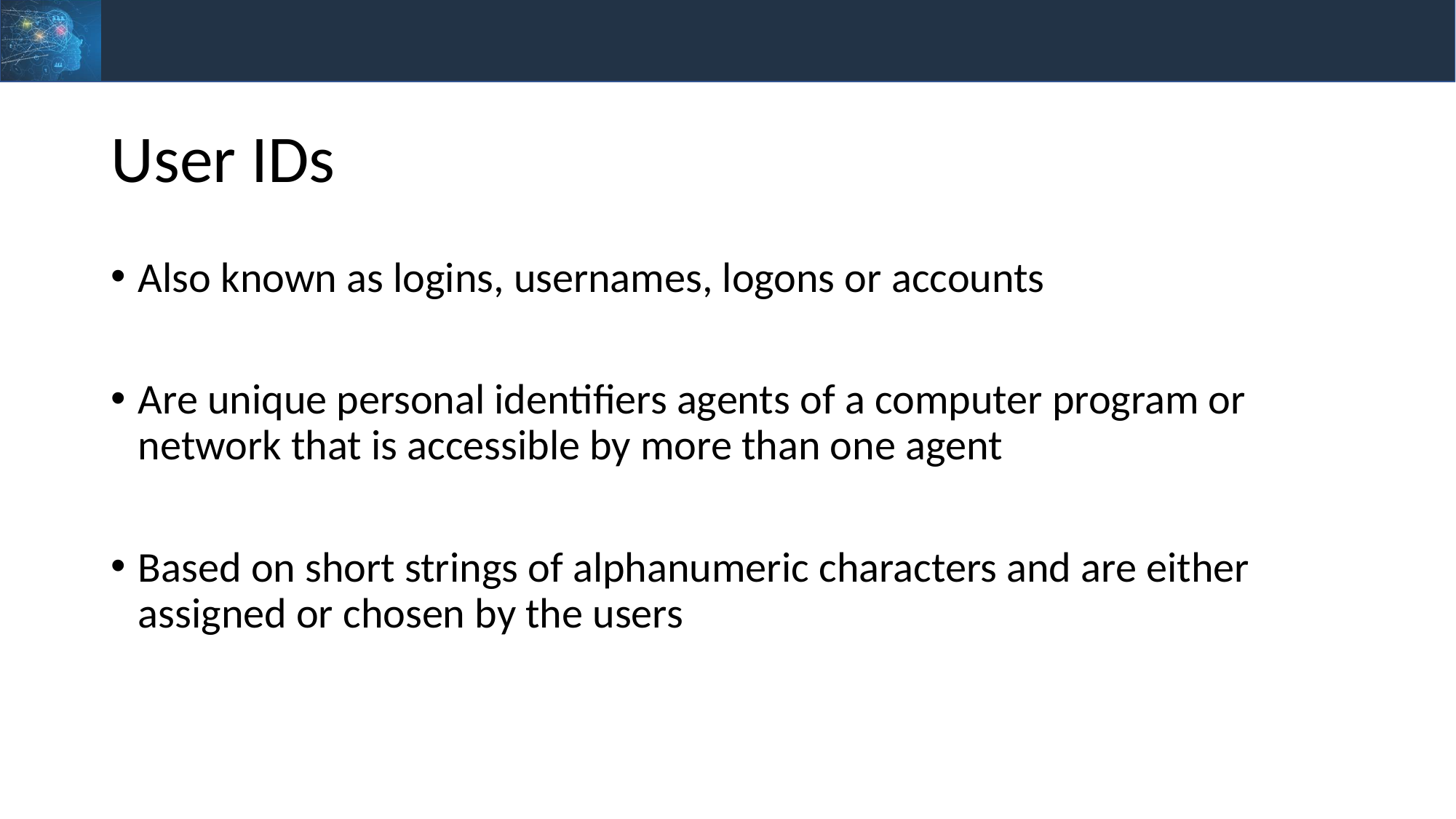

# User IDs
Also known as logins, usernames, logons or accounts

Are unique personal identifiers agents of a computer program or network that is accessible by more than one agent

Based on short strings of alphanumeric characters and are either assigned or chosen by the users